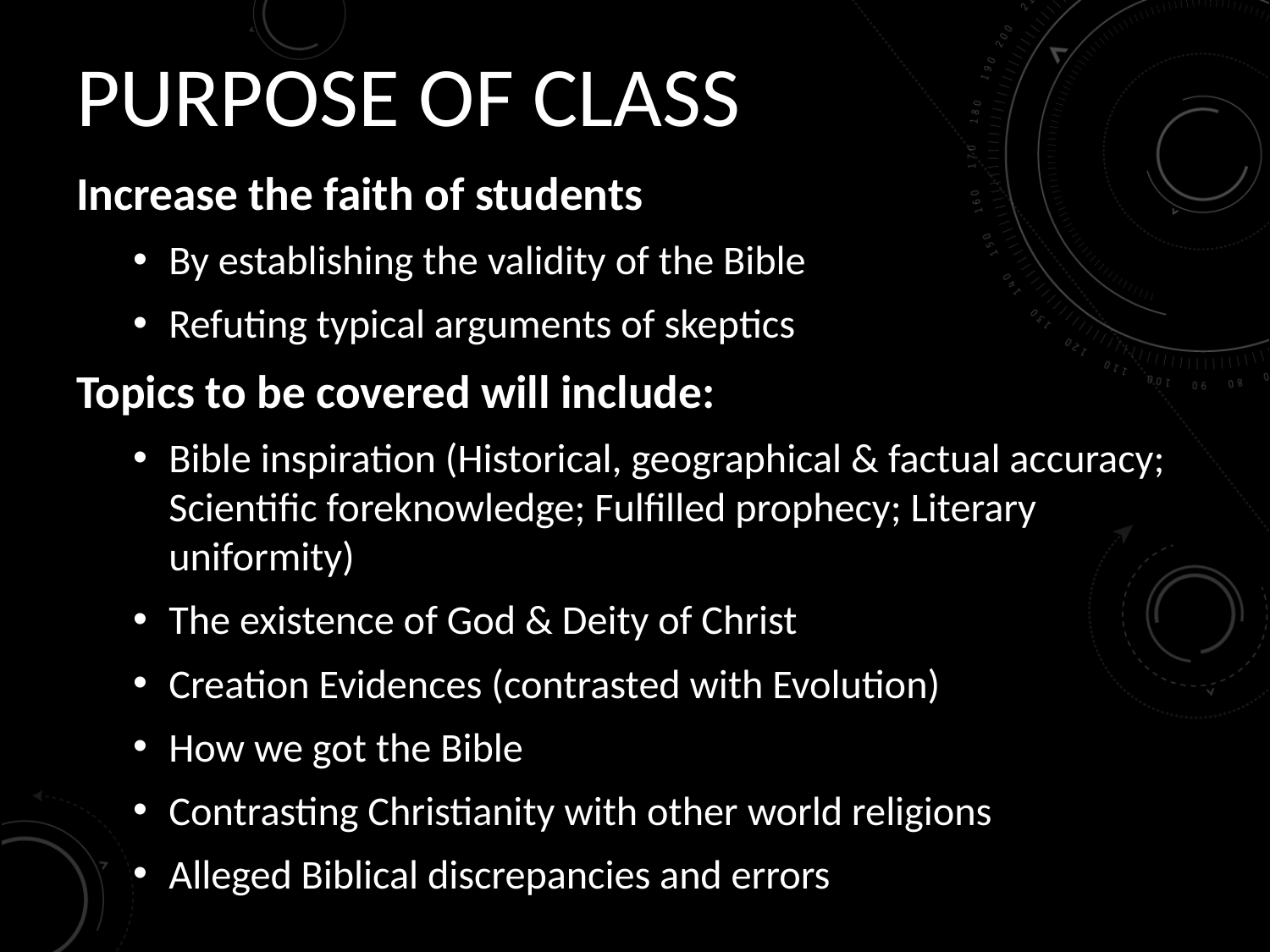

# Purpose of Class
Increase the faith of students
By establishing the validity of the Bible
Refuting typical arguments of skeptics
Topics to be covered will include:
Bible inspiration (Historical, geographical & factual accuracy; Scientific foreknowledge; Fulfilled prophecy; Literary uniformity)
The existence of God & Deity of Christ
Creation Evidences (contrasted with Evolution)
How we got the Bible
Contrasting Christianity with other world religions
Alleged Biblical discrepancies and errors